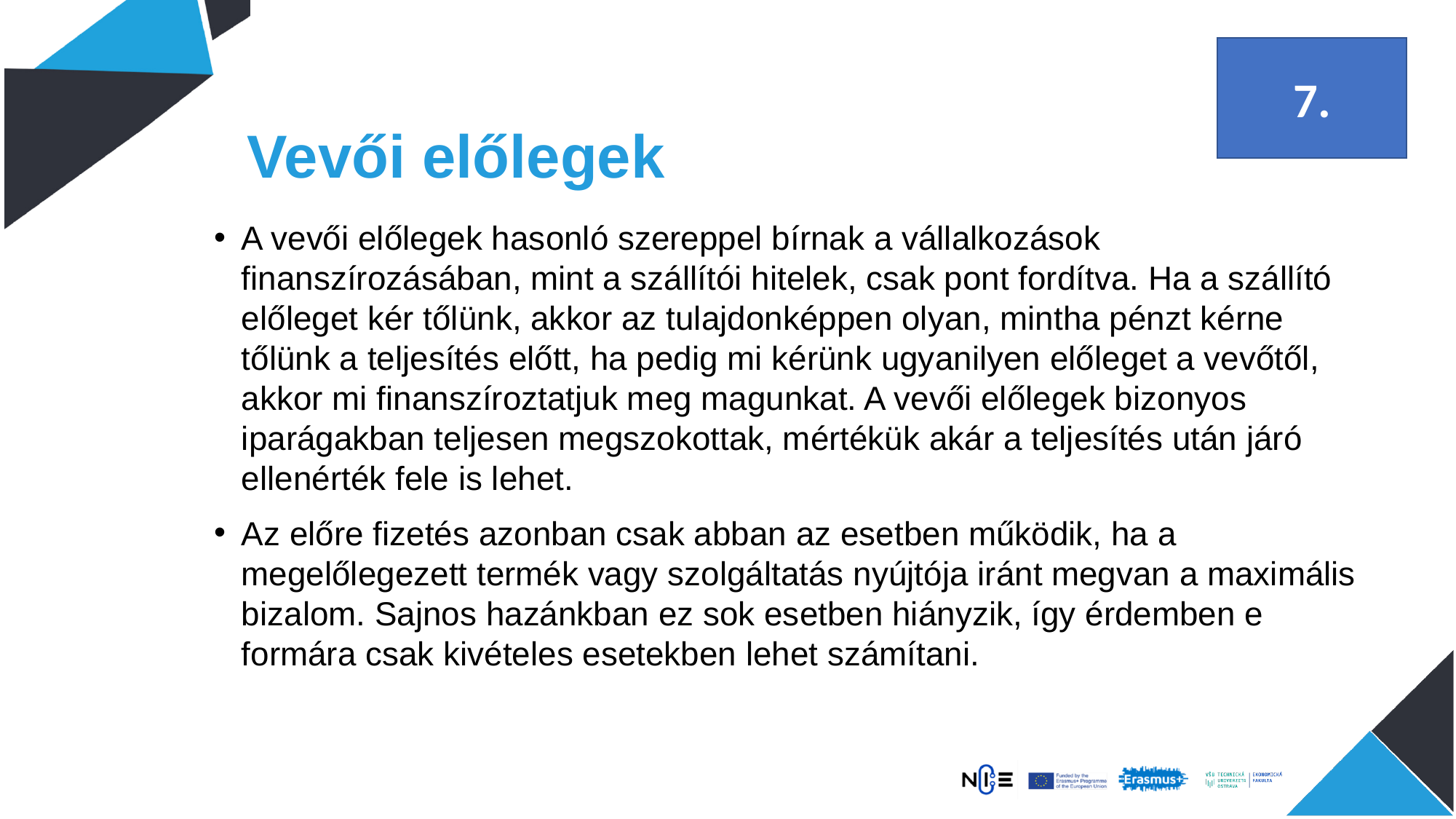

7.

# Vevői előlegek
A vevői előlegek hasonló szereppel bírnak a vállalkozások finanszírozásában, mint a szállítói hitelek, csak pont fordítva. Ha a szállító előleget kér tőlünk, akkor az tulajdonképpen olyan, mintha pénzt kérne tőlünk a teljesítés előtt, ha pedig mi kérünk ugyanilyen előleget a vevőtől, akkor mi finanszíroztatjuk meg magunkat. A vevői előlegek bizonyos iparágakban teljesen megszokottak, mértékük akár a teljesítés után járó ellenérték fele is lehet.
Az előre fizetés azonban csak abban az esetben működik, ha a megelőlegezett termék vagy szolgáltatás nyújtója iránt megvan a maximális bizalom. Sajnos hazánkban ez sok esetben hiányzik, így érdemben e formára csak kivételes esetekben lehet számítani.